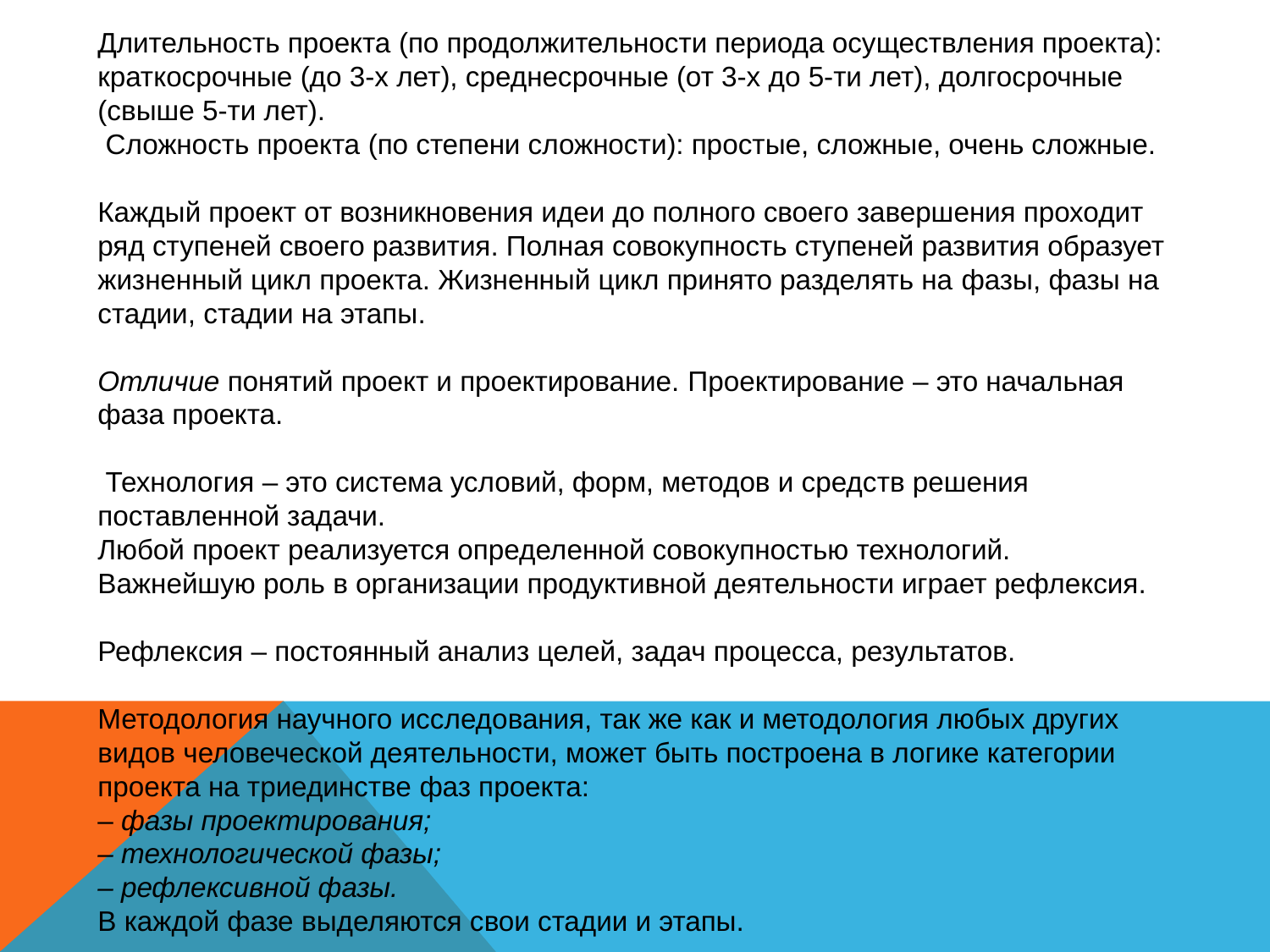

# Длительность проекта (по продолжительности периода осуществления проекта): краткосрочные (до 3-х лет), среднесрочные (от 3-х до 5-ти лет), долгосрочные (свыше 5-ти лет). Сложность проекта (по степени сложности): простые, сложные, очень сложные. Каждый проект от возникновения идеи до полного своего завершения проходит ряд ступеней своего развития. Полная совокупность ступеней развития образует жизненный цикл проекта. Жизненный цикл принято разделять на фазы, фазы на стадии, стадии на этапы. Отличие понятий проект и проектирование. Проектирование – это начальная фаза проекта. Технология – это система условий, форм, методов и средств решения поставленной задачи. Любой проект реализуется определенной совокупностью технологий. Важнейшую роль в организации продуктивной деятельности играет рефлексия. Рефлексия – постоянный анализ целей, задач процесса, результатов. Методология научного исследования, так же как и методология любых других видов человеческой деятельности, может быть построена в логике категории проекта на триединстве фаз проекта: – фазы проектирования; – технологической фазы; – рефлексивной фазы. В каждой фазе выделяются свои стадии и этапы.